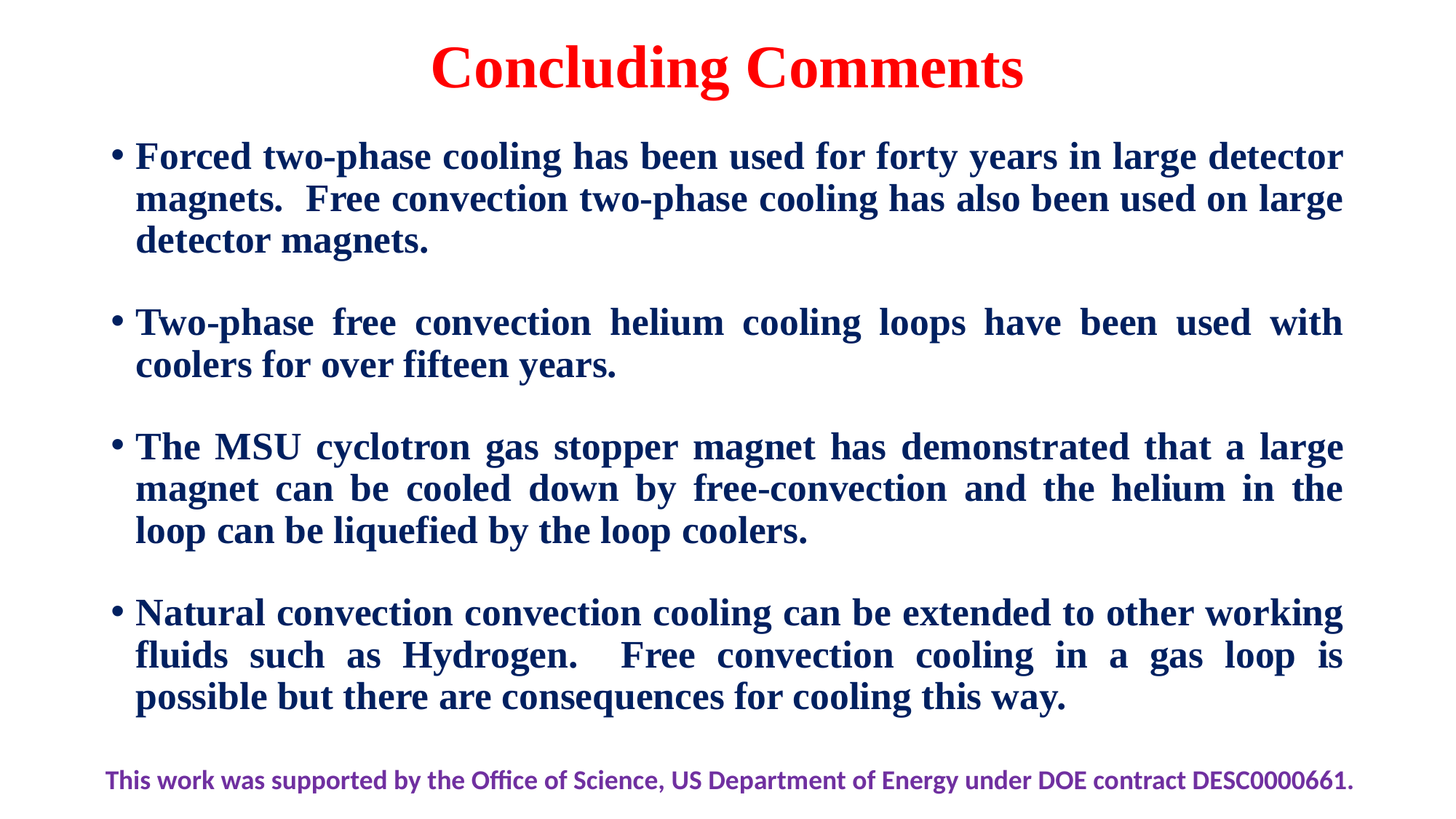

# Concluding Comments
Forced two-phase cooling has been used for forty years in large detector magnets.  Free convection two-phase cooling has also been used on large detector magnets.

Two-phase free convection helium cooling loops have been used with coolers for over fifteen years.

The MSU cyclotron gas stopper magnet has demonstrated that a large magnet can be cooled down by free-convection and the helium in the loop can be liquefied by the loop coolers.

Natural convection convection cooling can be extended to other working fluids such as Hydrogen.  Free convection cooling in a gas loop is possible but there are consequences for cooling this way.
This work was supported by the Office of Science, US Department of Energy under DOE contract DESC0000661.